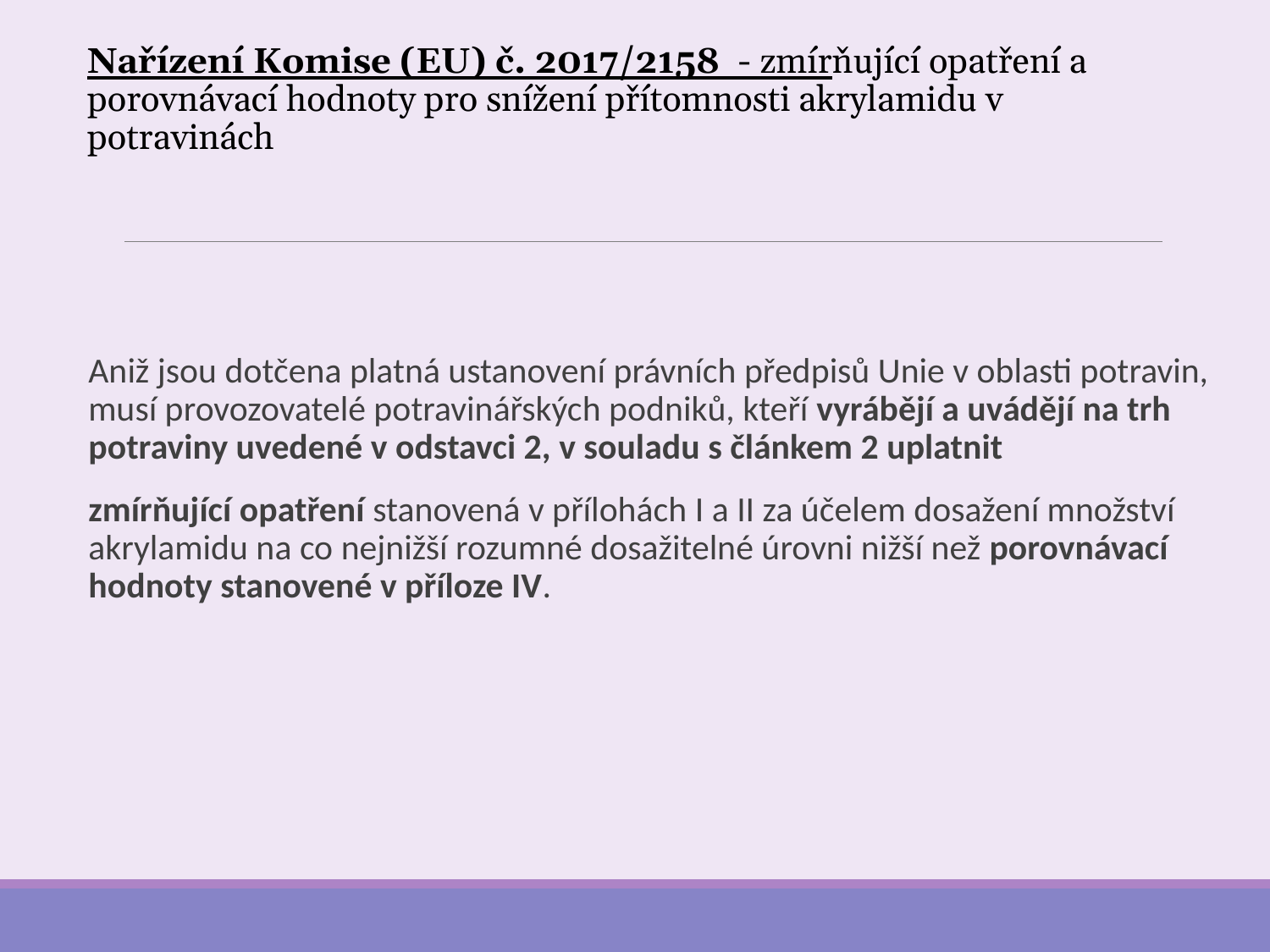

Nařízení Komise (EU) č. 2017/2158  - zmírňující opatření a porovnávací hodnoty pro snížení přítomnosti akrylamidu v potravinách
Aniž jsou dotčena platná ustanovení právních předpisů Unie v oblasti potravin, musí provozovatelé potravinářských podniků, kteří vyrábějí a uvádějí na trh potraviny uvedené v odstavci 2, v souladu s článkem 2 uplatnit
zmírňující opatření stanovená v přílohách I a II za účelem dosažení množství akrylamidu na co nejnižší rozumné dosažitelné úrovni nižší než porovnávací hodnoty stanovené v příloze IV.